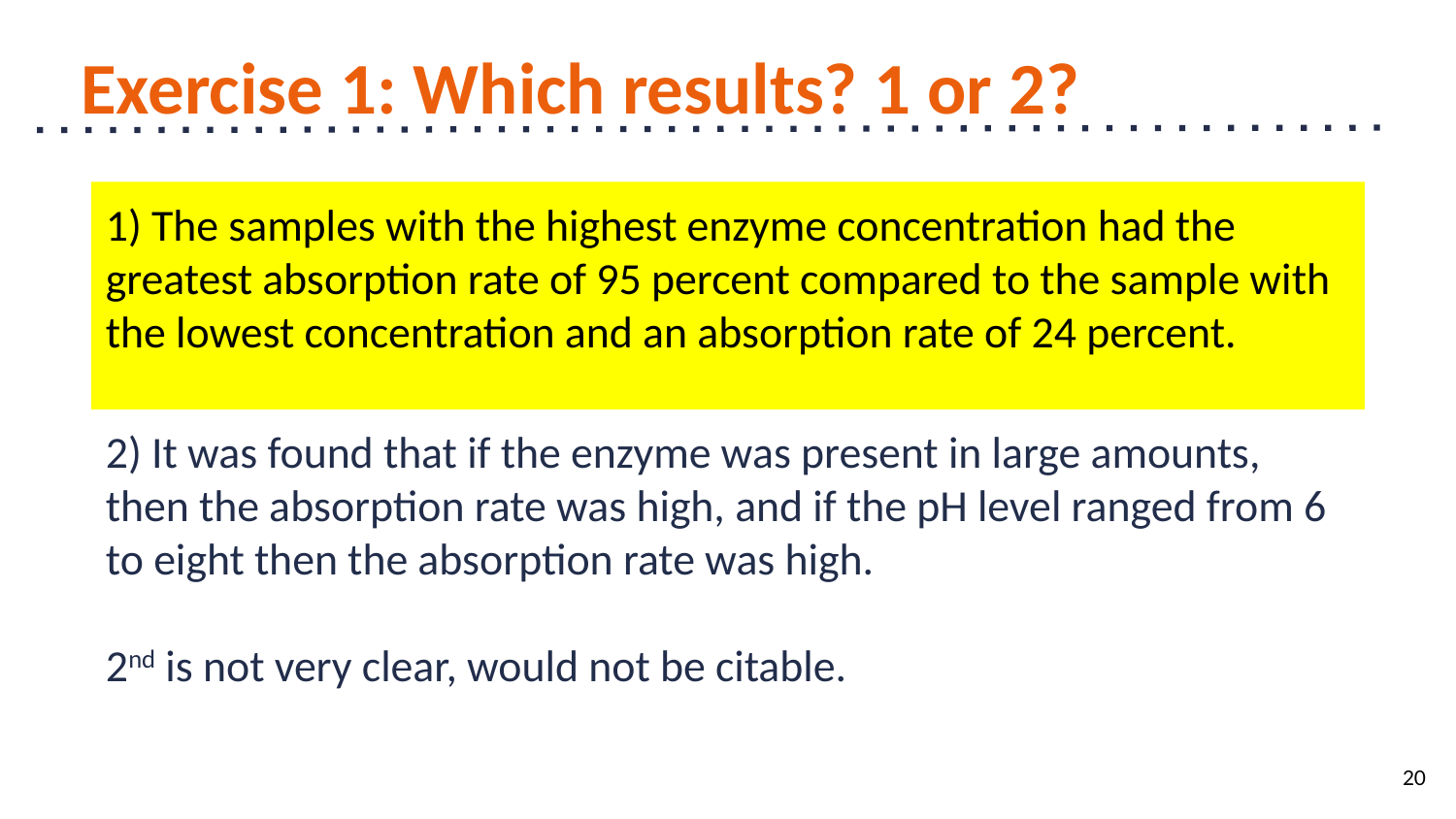

# Exercise 1: Which results? 1 or 2?
1) The samples with the highest enzyme concentration had the greatest absorption rate of 95 percent compared to the sample with the lowest concentration and an absorption rate of 24 percent.

2) It was found that if the enzyme was present in large amounts, then the absorption rate was high, and if the pH level ranged from 6 to eight then the absorption rate was high.

2nd is not very clear, would not be citable.

20